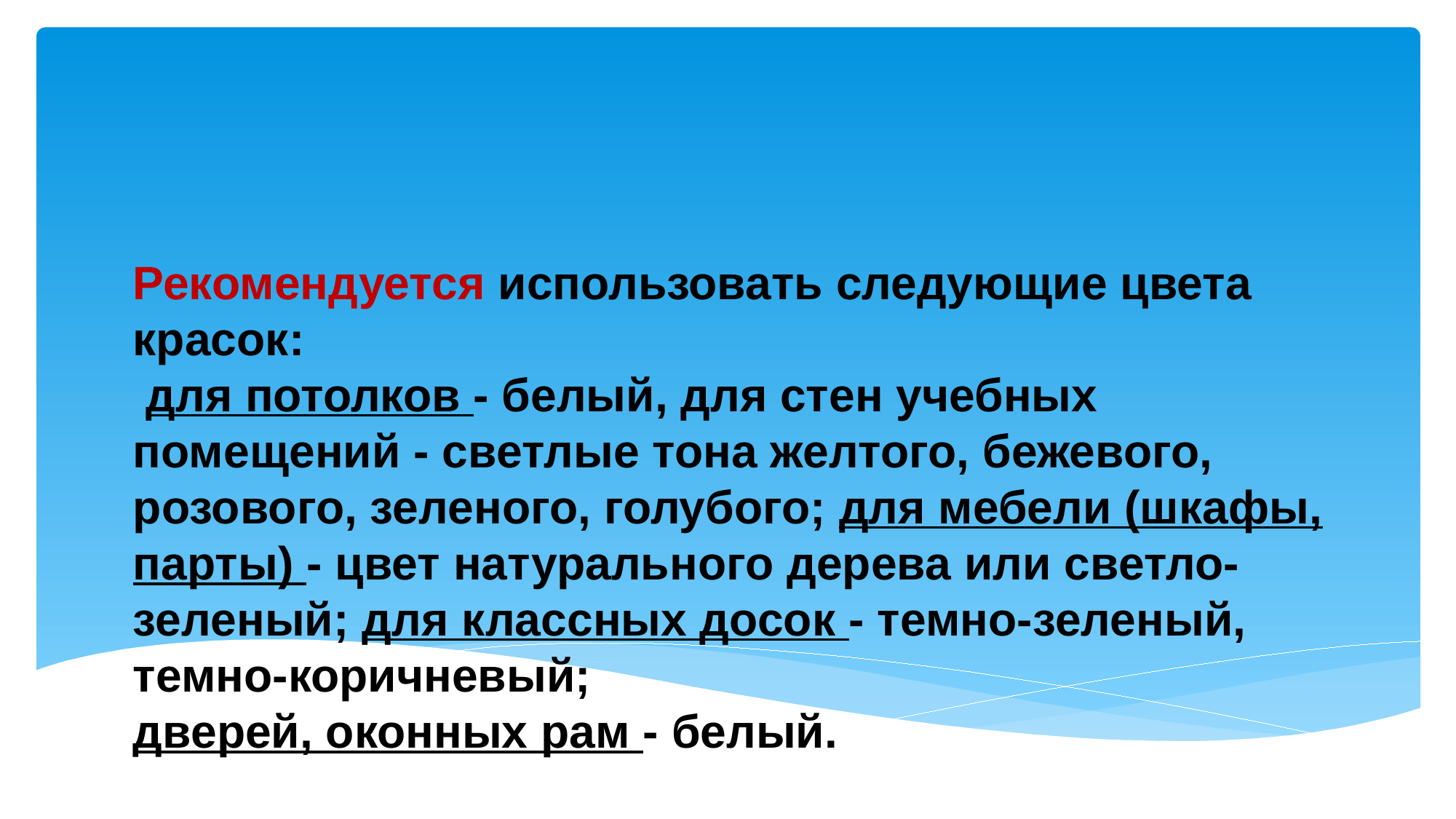

# Рекомендуется использовать следующие цвета красок: для потолков - белый, для стен учебных помещений - светлые тона желтого, бежевого, розового, зеленого, голубого; для мебели (шкафы, парты) - цвет натурального дерева или светло-зеленый; для классных досок - темно-зеленый, темно-коричневый; дверей, оконных рам - белый.